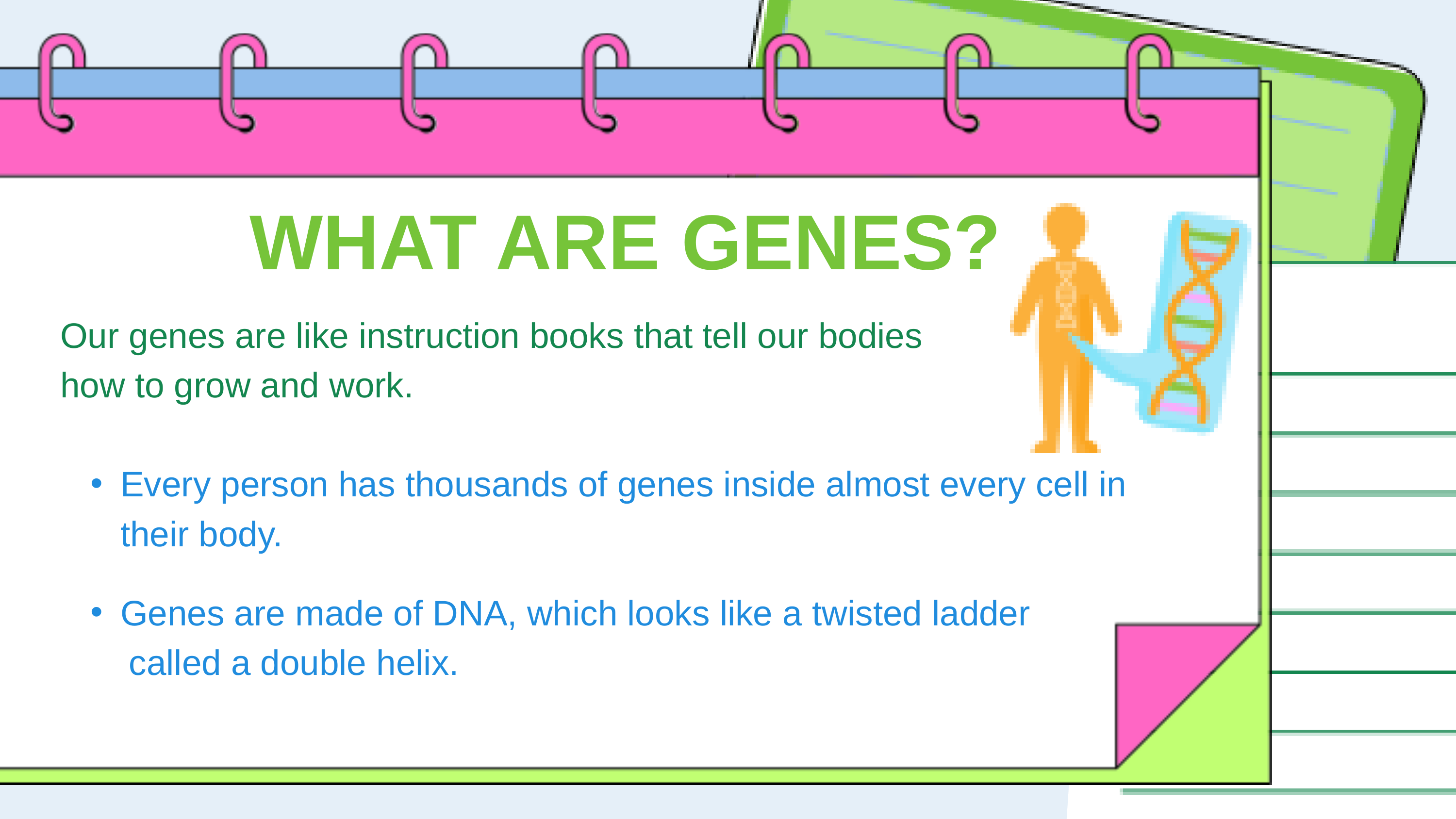

WHAT ARE GENES?

Our genes are like instruction books that tell our bodies
how to grow and work.

Every person has thousands of genes inside almost every cell in their body.

Genes are made of DNA, which looks like a twisted ladder
       called a double helix.